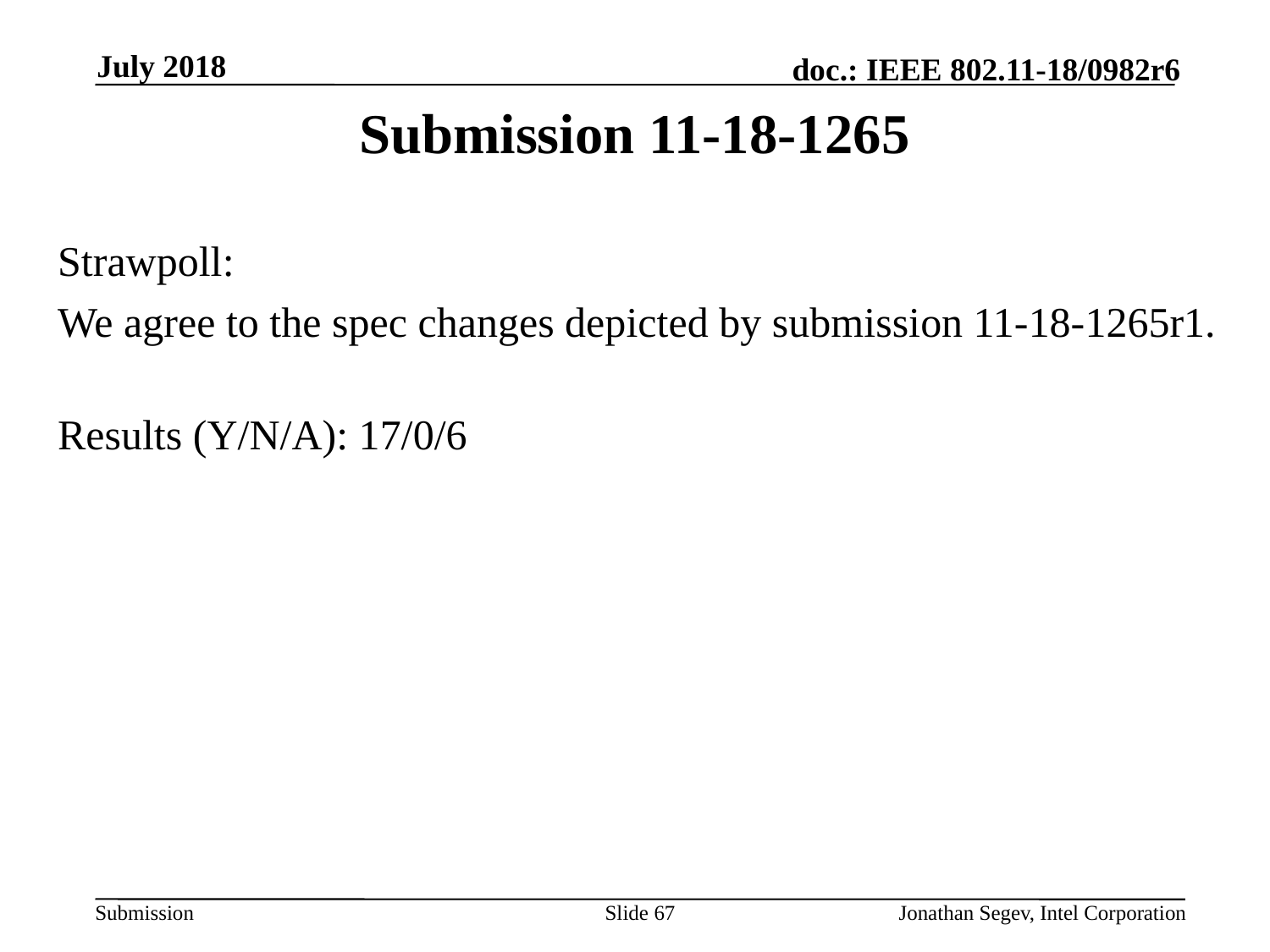

July 2018
# Submission 11-18-1265

Strawpoll:
We agree to the spec changes depicted by submission 11-18-1265r1.

Results (Y/N/A): 17/0/6
Slide 67
Jonathan Segev, Intel Corporation